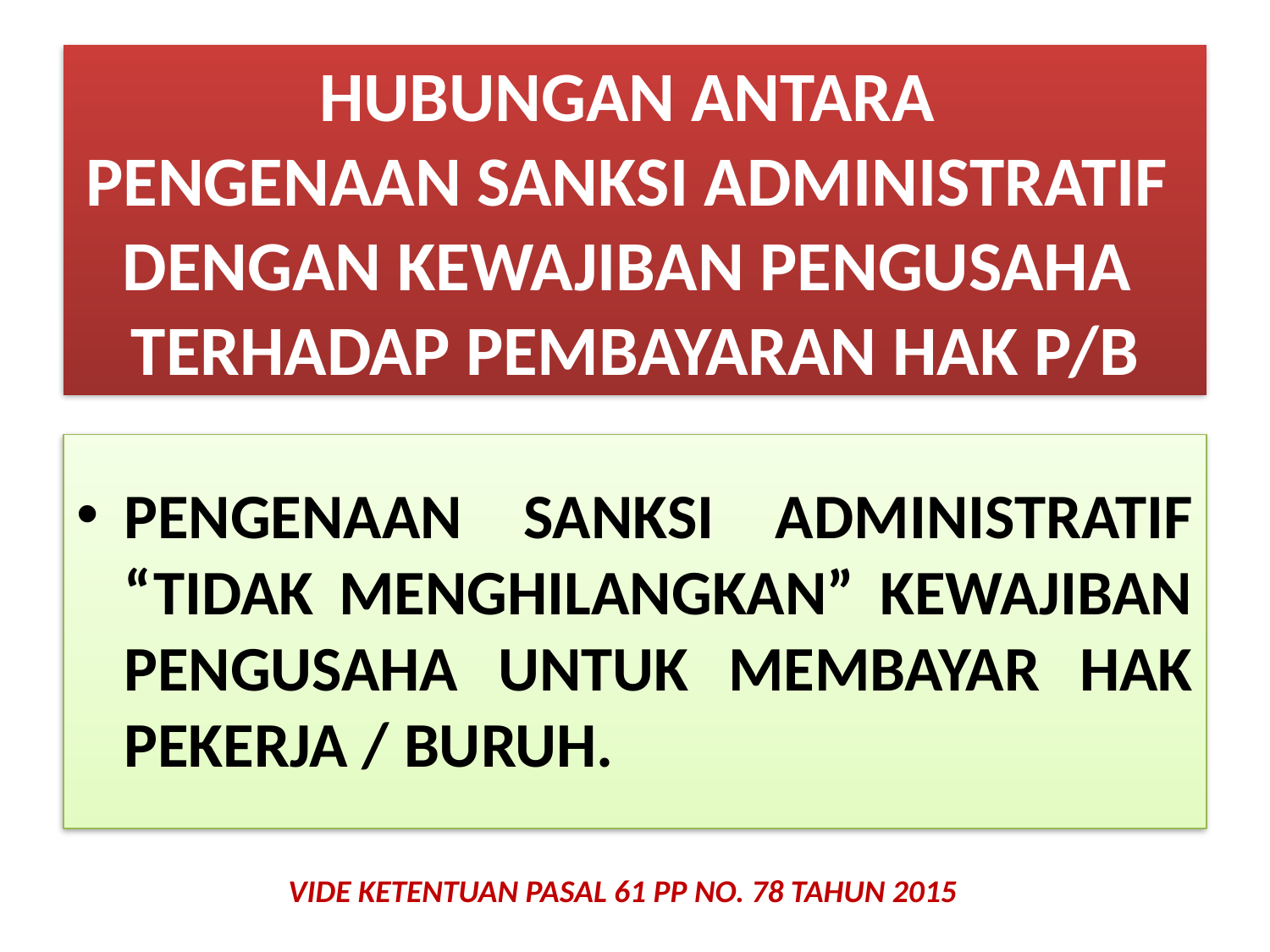

# HUBUNGAN ANTARA PENGENAAN SANKSI ADMINISTRATIF  DENGAN KEWAJIBAN PENGUSAHA TERHADAP PEMBAYARAN HAK P/B

PENGENAAN SANKSI ADMINISTRATIF “TIDAK MENGHILANGKAN” KEWAJIBAN PENGUSAHA UNTUK MEMBAYAR HAK PEKERJA / BURUH.

VIDE KETENTUAN PASAL 61 PP NO. 78 TAHUN 2015